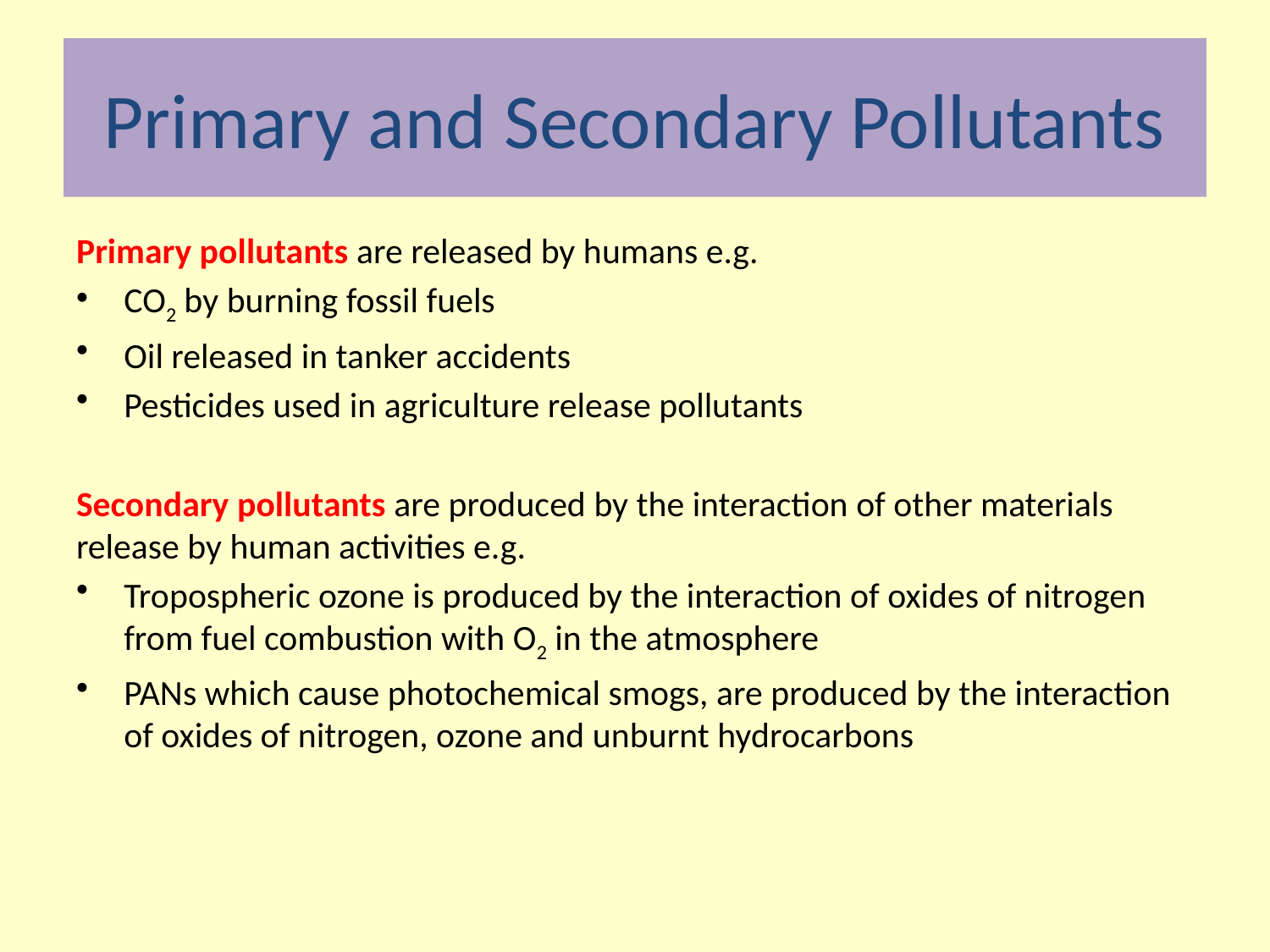

# Primary and Secondary Pollutants
Primary pollutants are released by humans e.g.
CO2 by burning fossil fuels
Oil released in tanker accidents
Pesticides used in agriculture release pollutants

Secondary pollutants are produced by the interaction of other materials release by human activities e.g.
Tropospheric ozone is produced by the interaction of oxides of nitrogen from fuel combustion with O2 in the atmosphere
PANs which cause photochemical smogs, are produced by the interaction of oxides of nitrogen, ozone and unburnt hydrocarbons